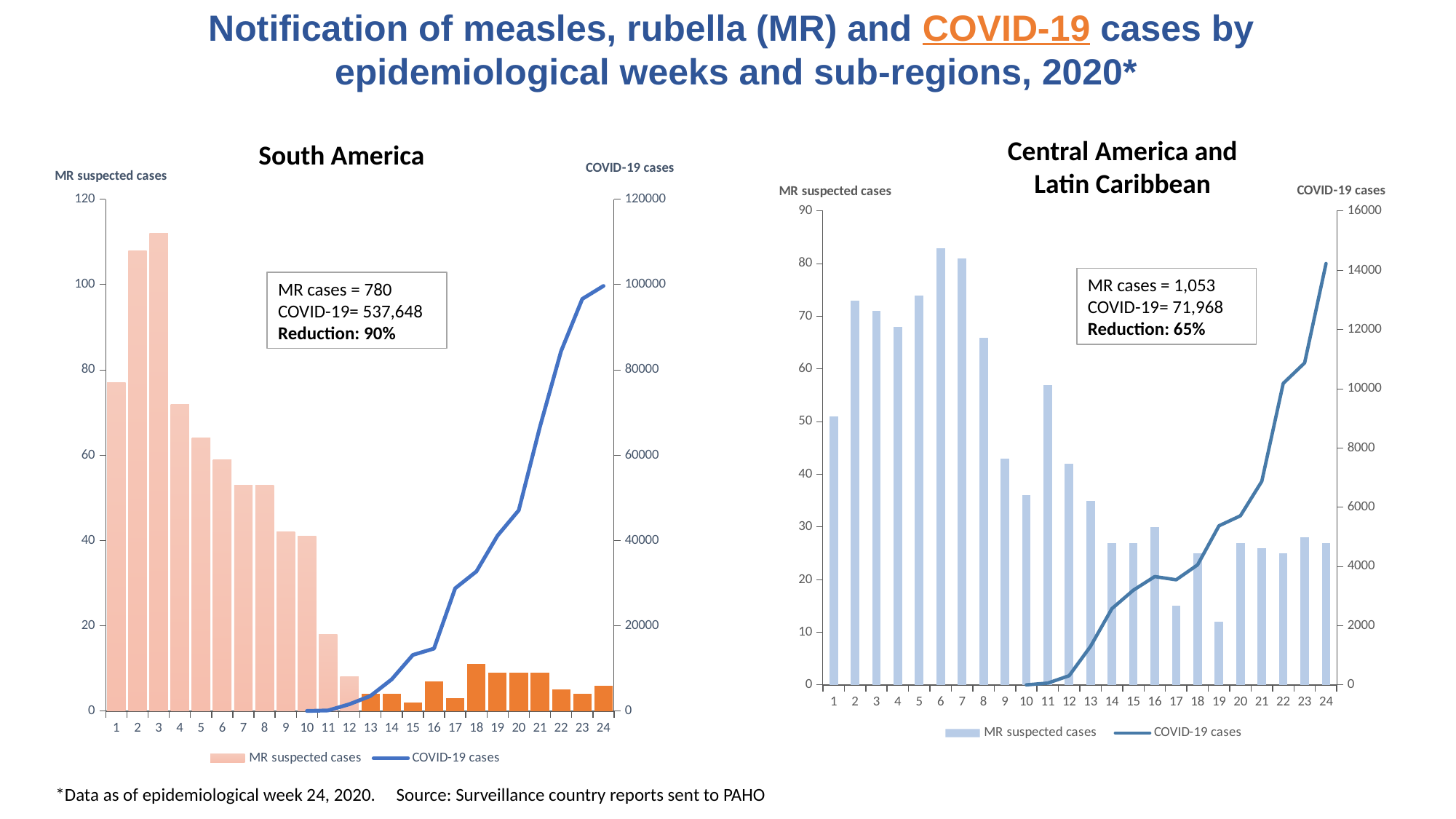

Notification of measles, rubella (MR) and COVID-19 cases by
epidemiological weeks and sub-regions, 2020*

### Chart

| Category | MR suspected cases | COVID-19 cases |
|---|---|---|
Central America and Latin Caribbean

### Chart

| Category | MR CA | MR LAT | MR suspected cases | COVID-19 cases |
|---|---|---|---|---|
South America
MR cases = 1,053
COVID-19= 71,968
Reduction: 65%
MR cases = 780
COVID-19= 537,648
Reduction: 90%
*Data as of epidemiological week 24, 2020.     Source: Surveillance country reports sent to PAHO